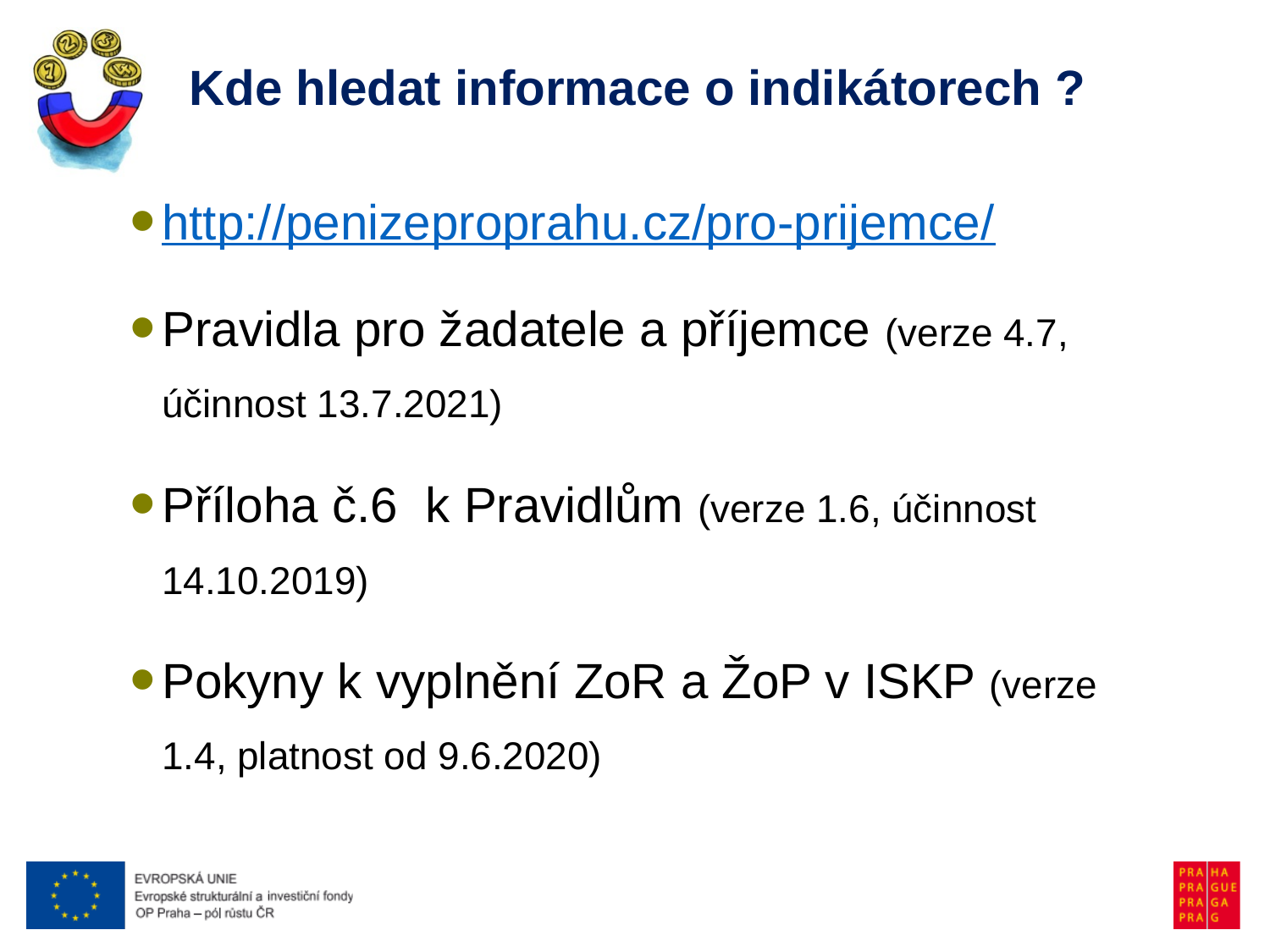

# Kde hledat informace o indikátorech ?
http://penizeproprahu.cz/pro-prijemce/
Pravidla pro žadatele a příjemce (verze 4.7, účinnost 13.7.2021)
Příloha č.6  k Pravidlům (verze 1.6, účinnost 14.10.2019)
Pokyny k vyplnění ZoR a ŽoP v ISKP (verze 1.4, platnost od 9.6.2020)